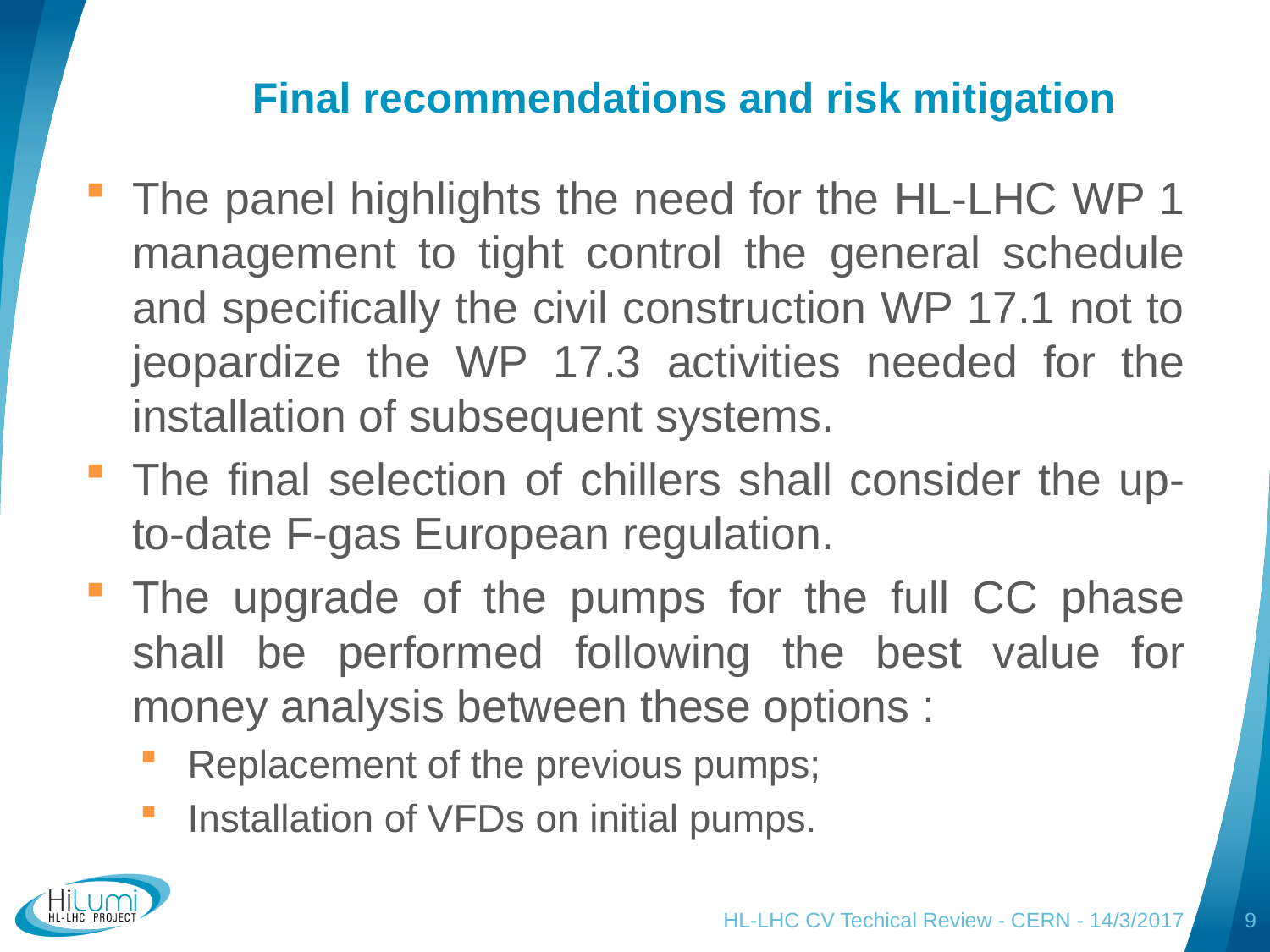

# Final recommendations and risk mitigation
The panel highlights the need for the HL-LHC WP 1 management to tight control the general schedule and specifically the civil construction WP 17.1 not to jeopardize the WP 17.3 activities needed for the installation of subsequent systems.
The final selection of chillers shall consider the up-to-date F-gas European regulation.
The upgrade of the pumps for the full CC phase shall be performed following the best value for money analysis between these options :
Replacement of the previous pumps;
Installation of VFDs on initial pumps.

HL-LHC CV Techical Review - CERN - 14/3/2017
9